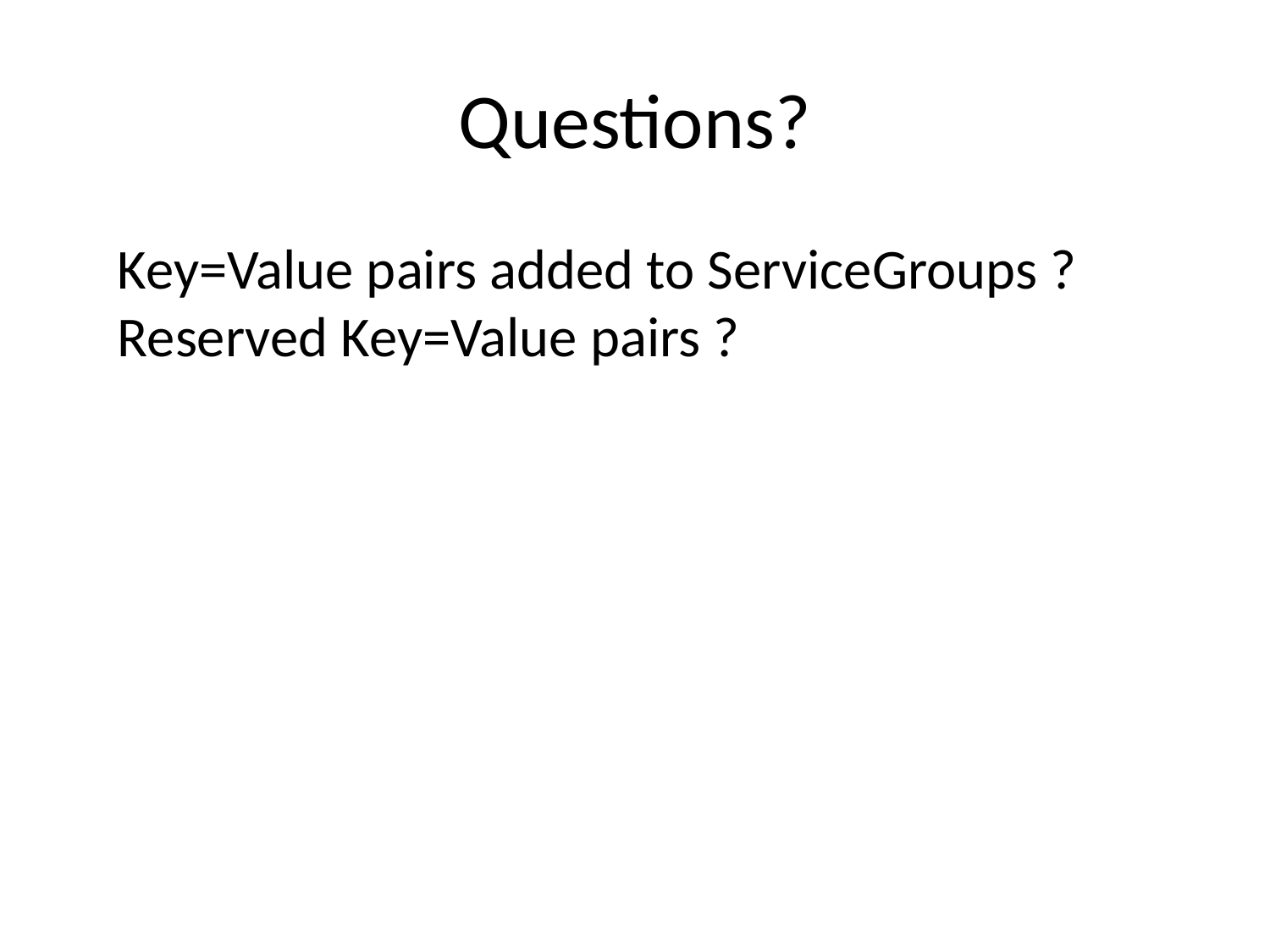

# Questions?
Key=Value pairs added to ServiceGroups ?
Reserved Key=Value pairs ?